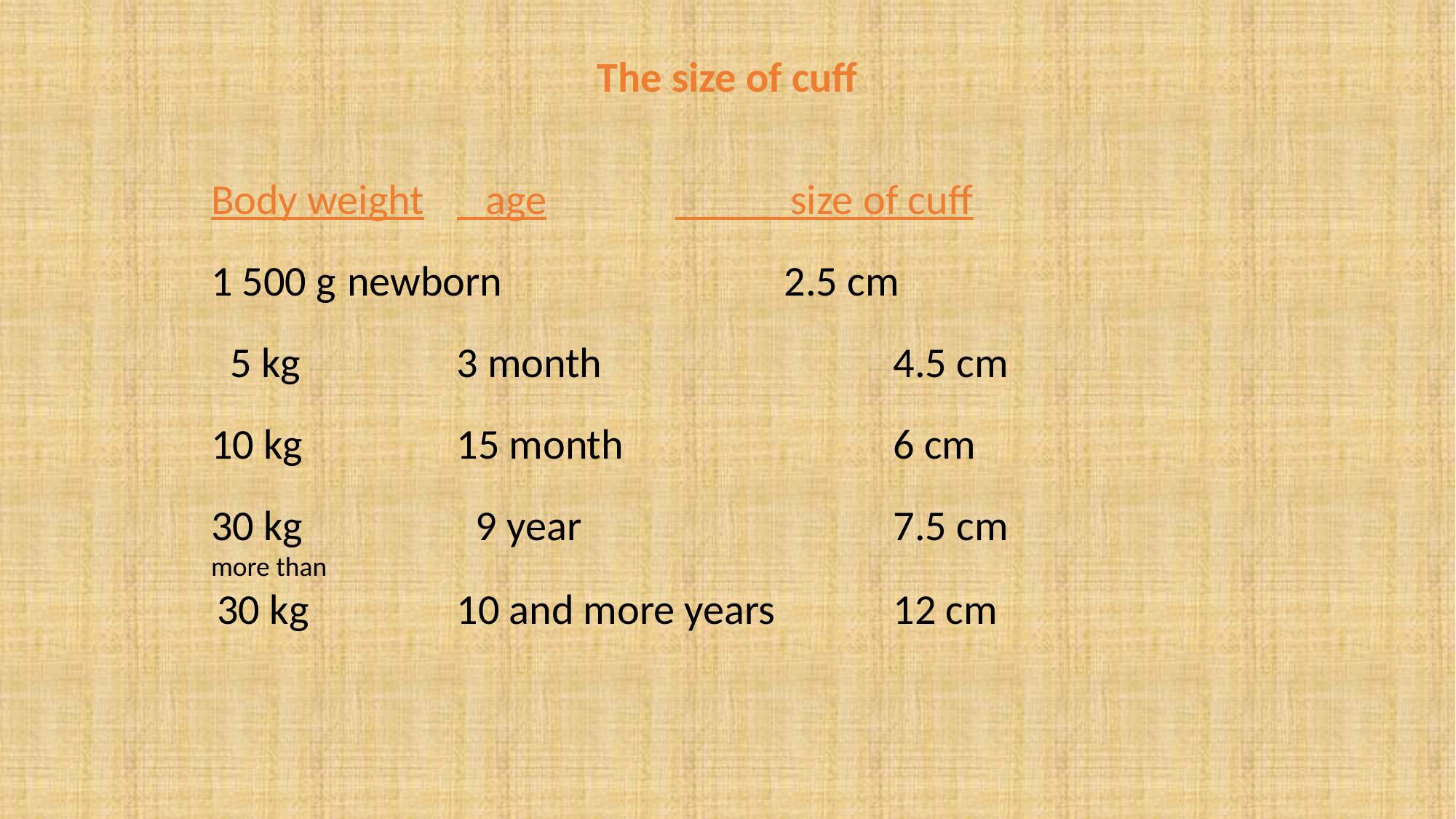

The size of cuff

Body weight	   age		            size of cuff
1 500 g	newborn			2.5 cm
  5 kg		3 month			4.5 cm
10 kg		15 month			6 cm
30 kg		  9 year			7.5 cm
more than
 30 kg		10 and more years		12 cm